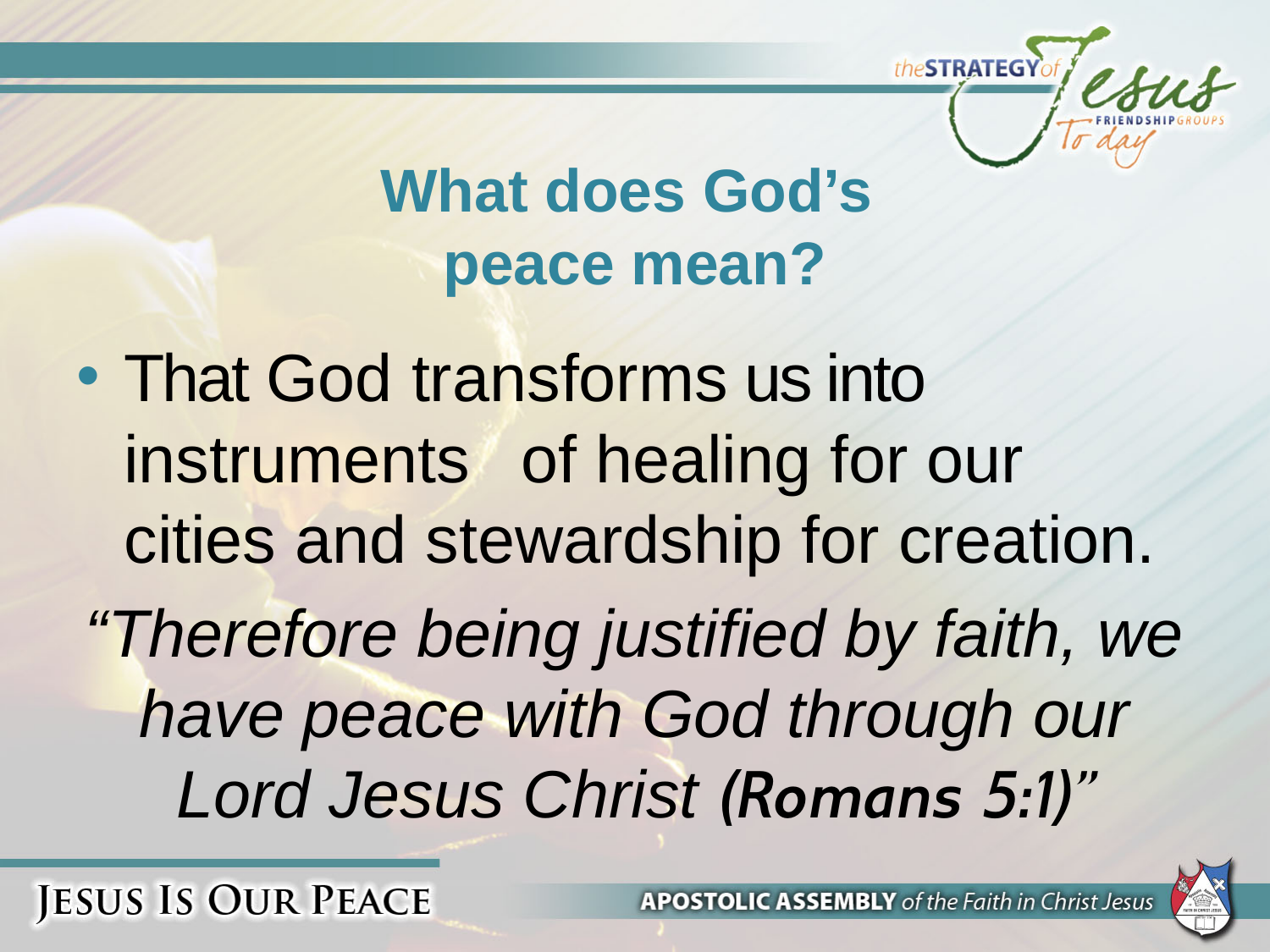

# What does God’s peace mean?
That God transforms us into instruments   of healing for our cities and stewardship for creation.
“Therefore being justified by faith, we have peace with God through our Lord Jesus Christ (Romans 5:1)”